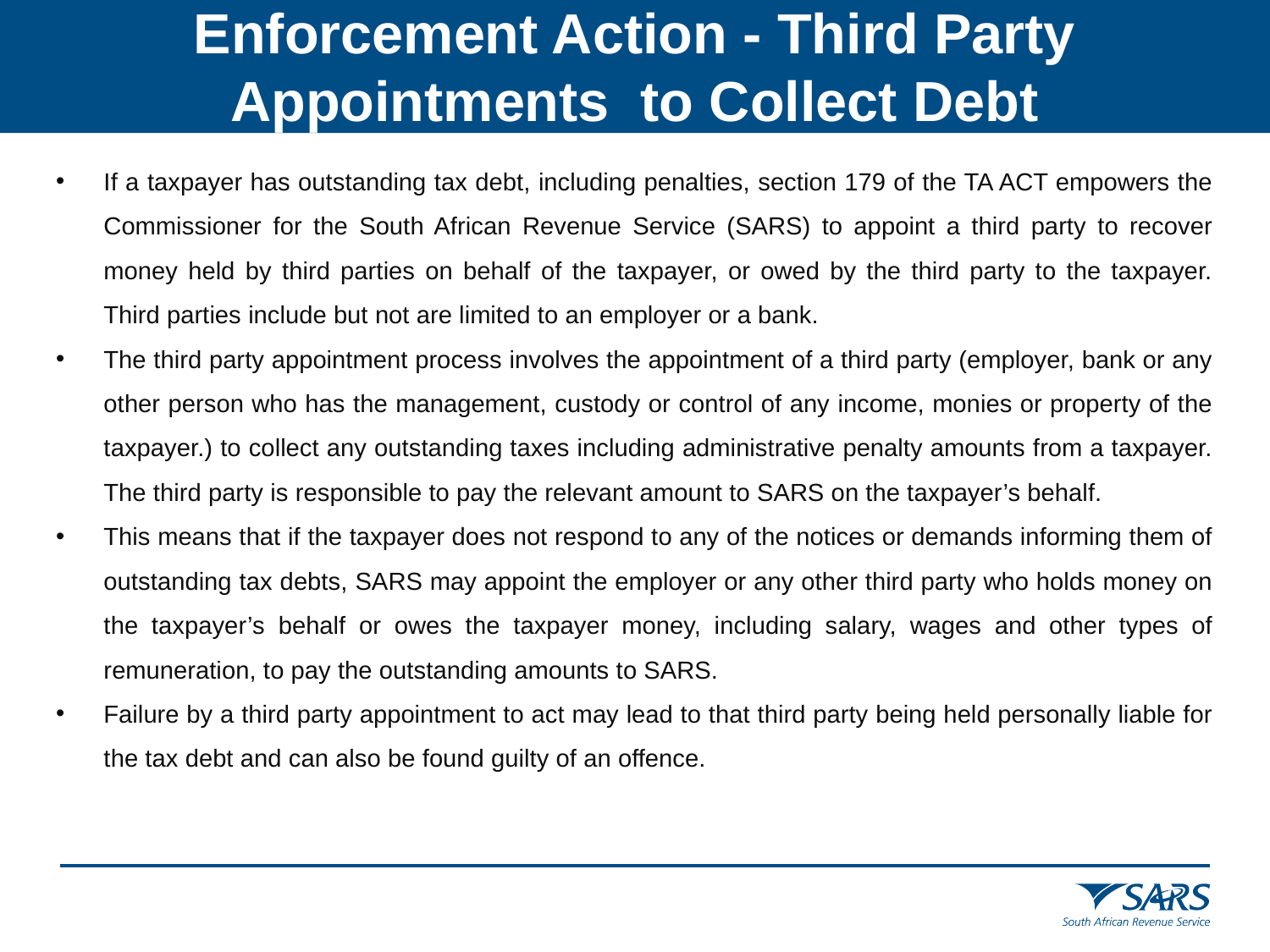

Enforcement Action - Third Party Appointments  to Collect Debt
If a taxpayer has outstanding tax debt, including penalties, section 179 of the TA ACT empowers the Commissioner for the South African Revenue Service (SARS) to appoint a third party to recover money held by third parties on behalf of the taxpayer, or owed by the third party to the taxpayer. Third parties include but not are limited to an employer or a bank.
The third party appointment process involves the appointment of a third party (employer, bank or any other person who has the management, custody or control of any income, monies or property of the taxpayer.) to collect any outstanding taxes including administrative penalty amounts from a taxpayer. The third party is responsible to pay the relevant amount to SARS on the taxpayer’s behalf.
This means that if the taxpayer does not respond to any of the notices or demands informing them of outstanding tax debts, SARS may appoint the employer or any other third party who holds money on the taxpayer’s behalf or owes the taxpayer money, including salary, wages and other types of remuneration, to pay the outstanding amounts to SARS.
Failure by a third party appointment to act may lead to that third party being held personally liable for the tax debt and can also be found guilty of an offence.